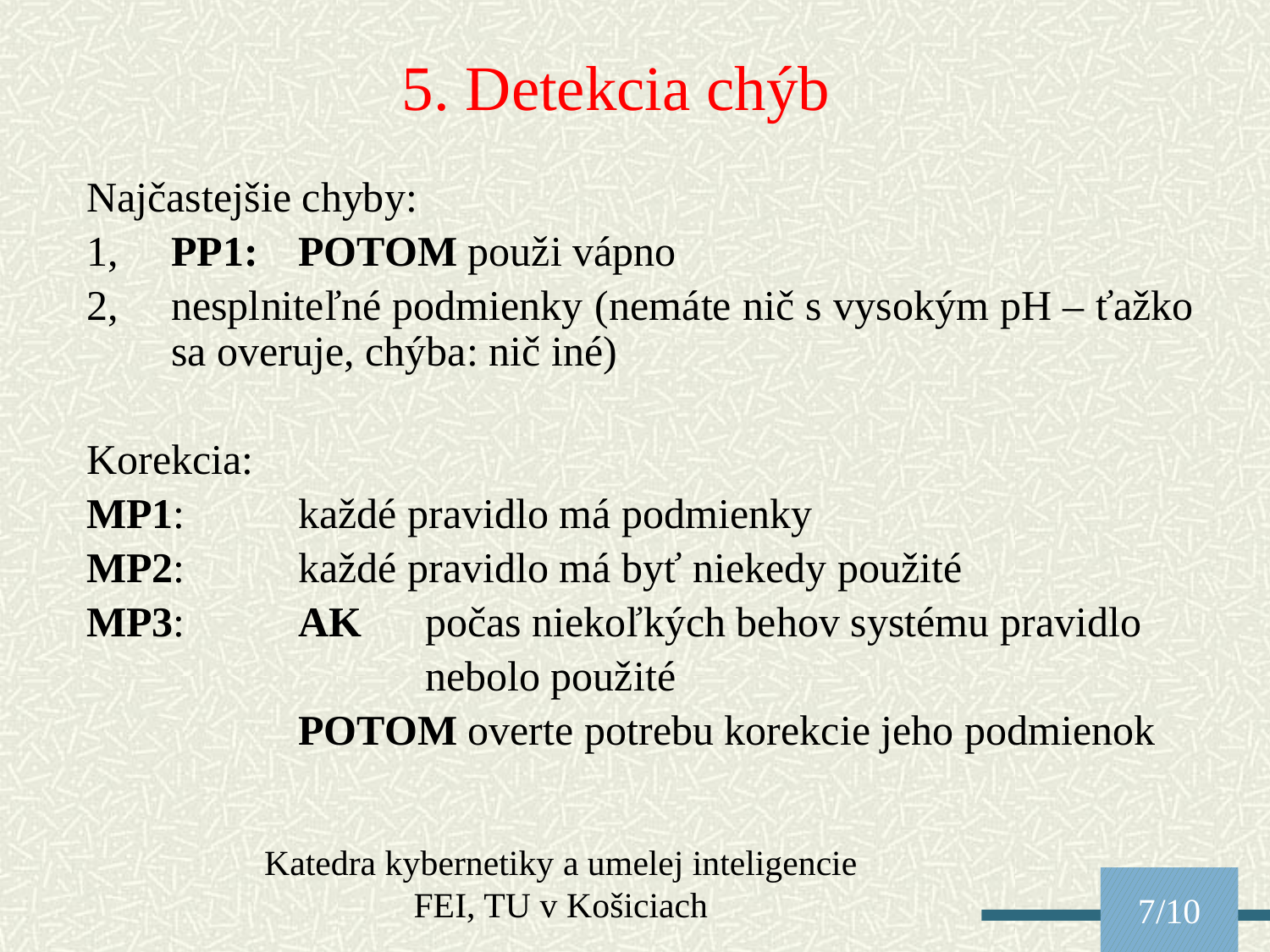

5. Detekcia chýb
Najčastejšie chyby:
1,	PP1:	POTOM použi vápno
2,	nesplniteľné podmienky (nemáte nič s vysokým pH – ťažko sa overuje, chýba: nič iné)

Korekcia:
MP1:	každé pravidlo má podmienky
MP2:	každé pravidlo má byť niekedy použité
MP3:	AK	počas niekoľkých behov systému pravidlo
			nebolo použité
		POTOM overte potrebu korekcie jeho podmienok
Katedra kybernetiky a umelej inteligencie FEI, TU v Košiciach
7/10